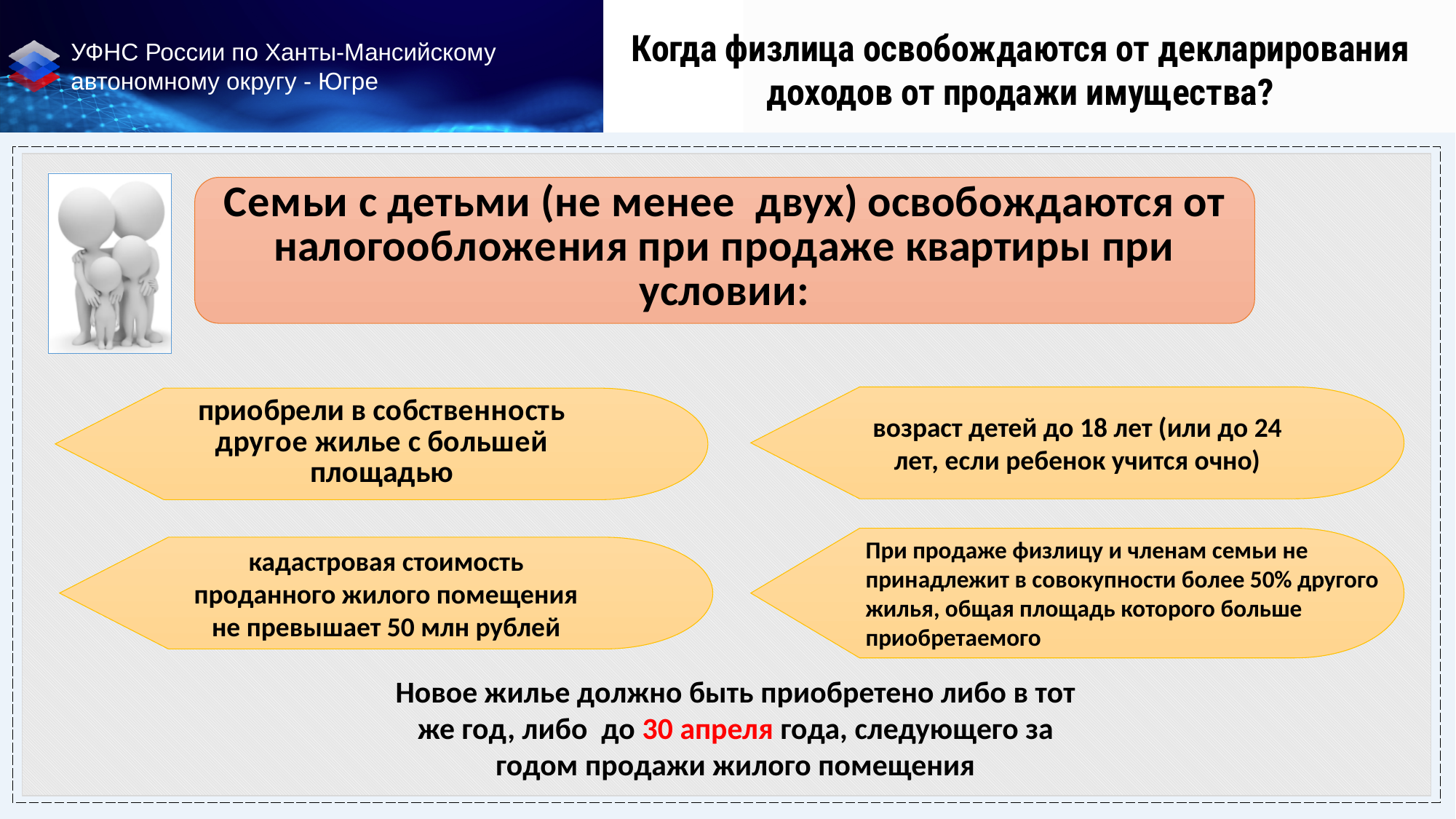

Когда физлица освобождаются от декларирования доходов от продажи имущества?

[unsupported chart]

возраст детей до 18 лет (или до 24 лет, если ребенок учится очно)

При продаже физлицу и членам семьи не принадлежит в совокупности более 50% другого жилья, общая площадь которого больше приобретаемого

кадастровая стоимость проданного жилого помещения не превышает 50 млн рублей
Новое жилье должно быть приобретено либо в тот же год, либо  до 30 апреля года, следующего за годом продажи жилого помещения